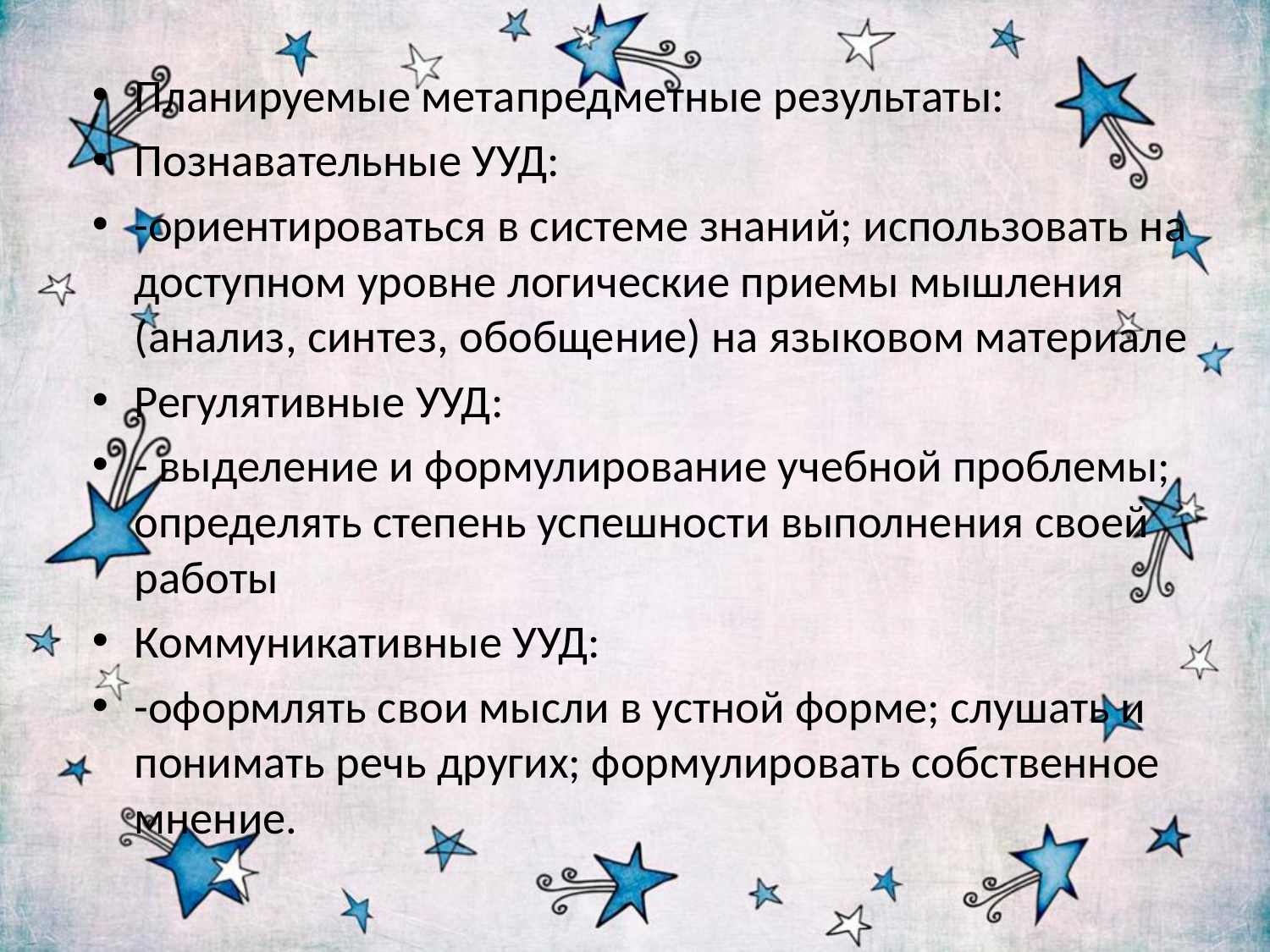

Планируемые метапредметные результаты:
Познавательные УУД:
-ориентироваться в системе знаний; использовать на доступном уровне логические приемы мышления (анализ, синтез, обобщение) на языковом материале
Регулятивные УУД:
- выделение и формулирование учебной проблемы; определять степень успешности выполнения своей работы
Коммуникативные УУД:
-оформлять свои мысли в устной форме; слушать и понимать речь других; формулировать собственное мнение.